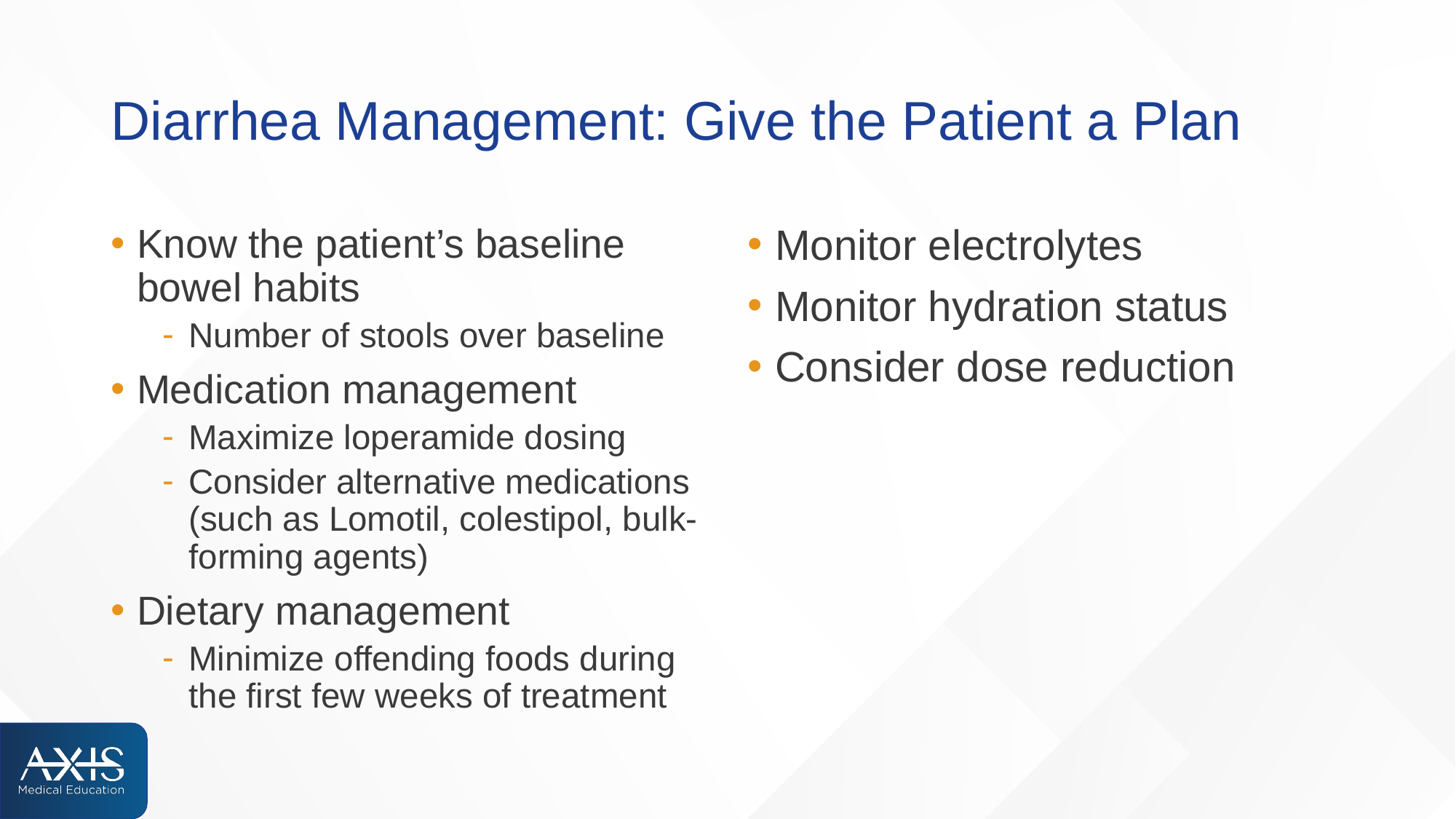

# Diarrhea Management: Give the Patient a Plan
Know the patient’s baseline bowel habits
Number of stools over baseline
Medication management
Maximize loperamide dosing
Consider alternative medications (such as Lomotil, colestipol, bulk-forming agents)
Dietary management
Minimize offending foods during the first few weeks of treatment
Monitor electrolytes
Monitor hydration status
Consider dose reduction